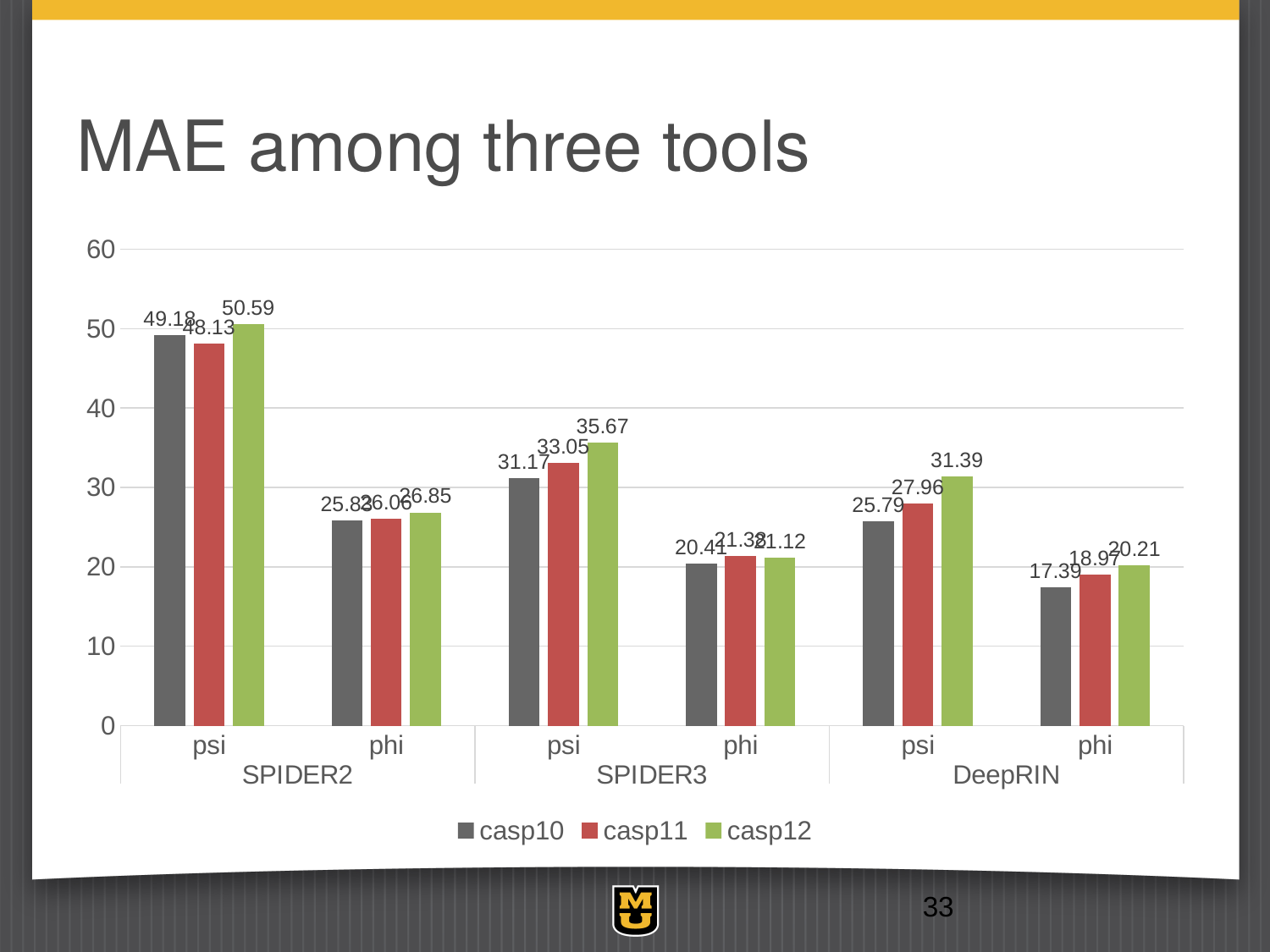

# MAE among three tools

### Chart

| Category | casp10 | casp11 | casp12 |
|---|---|---|---|
| psi | 49.18 | 48.13 | 50.59 |
| phi | 25.83 | 26.06 | 26.85 |
| psi | 31.17 | 33.05 | 35.67 |
| phi | 20.41 | 21.38 | 21.12 |
| psi | 25.79 | 27.96 | 31.39 |
| phi | 17.39 | 18.97 | 20.21 |
33